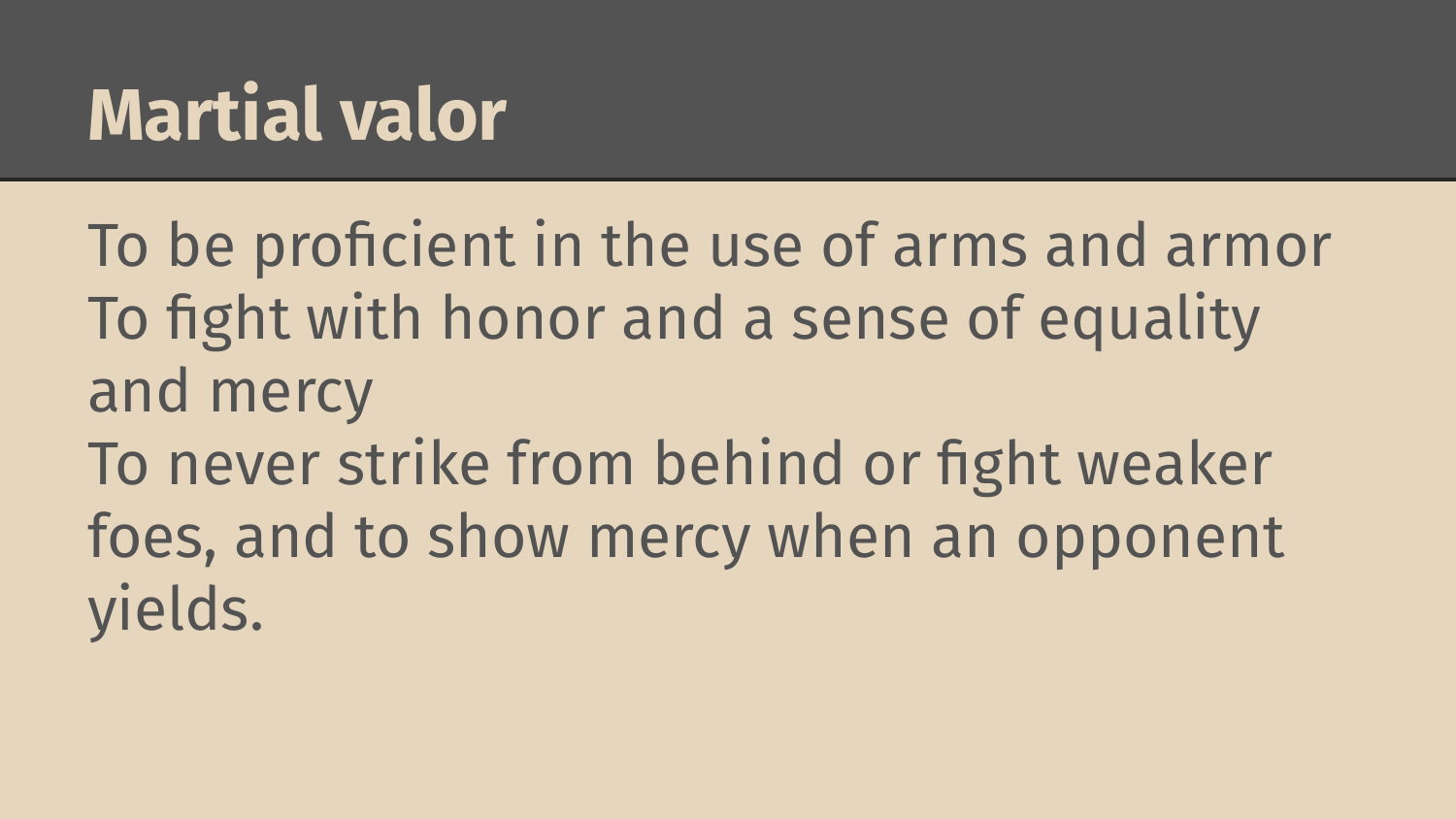

# Martial valor
To be proficient in the use of arms and armor
To fight with honor and a sense of equality and mercy
To never strike from behind or fight weaker foes, and to show mercy when an opponent yields.